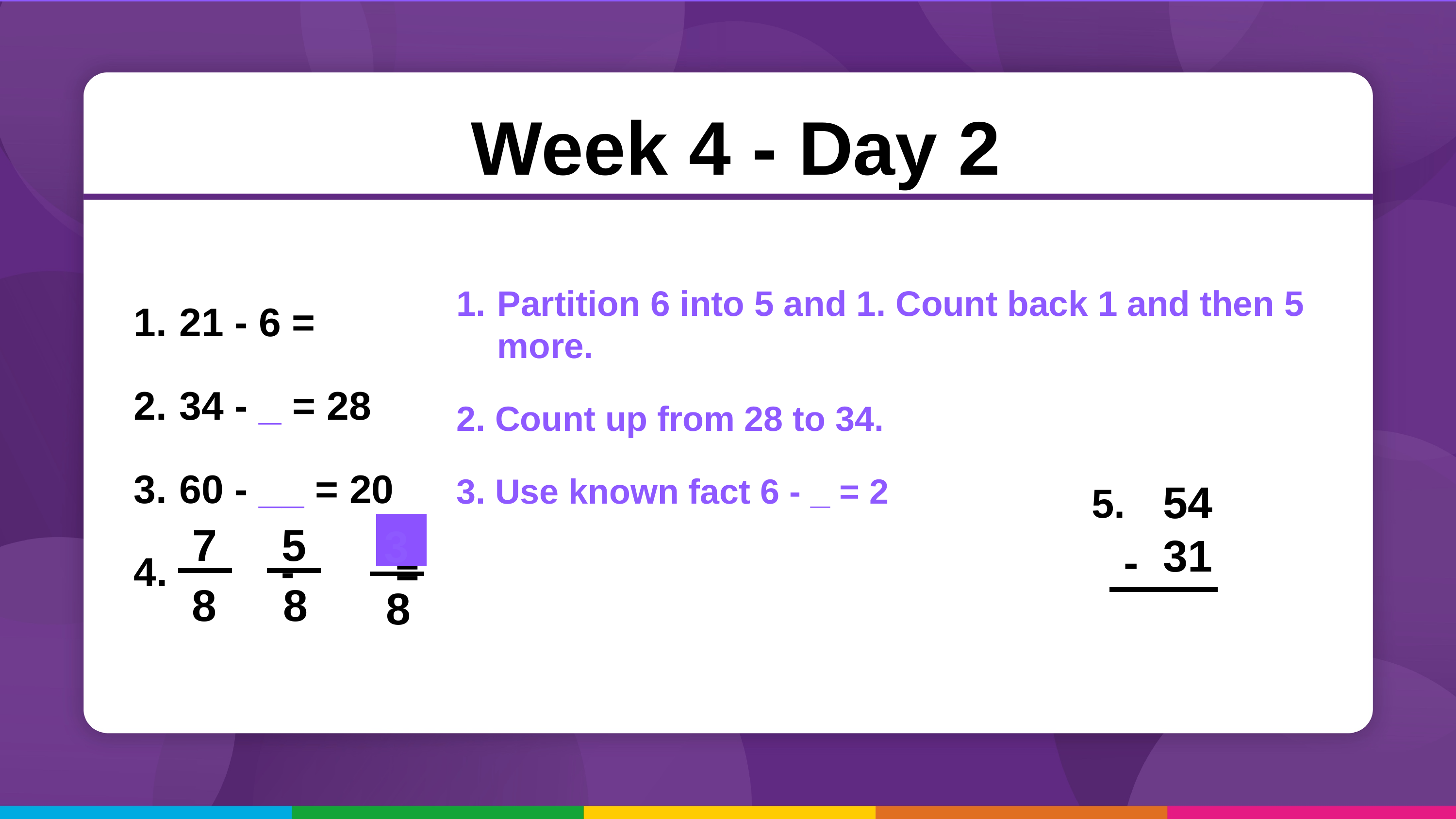

Week 4 - Day 2
 21 - 6 =
 34 - _ = 28
 60 - __ = 20
          -         =
Partition 6 into 5 and 1. Count back 1 and then 5 more.
2. Count up from 28 to 34.
3. Use known fact 6 - _ = 2
5.

54
31
7
5

3
-
8
8
8